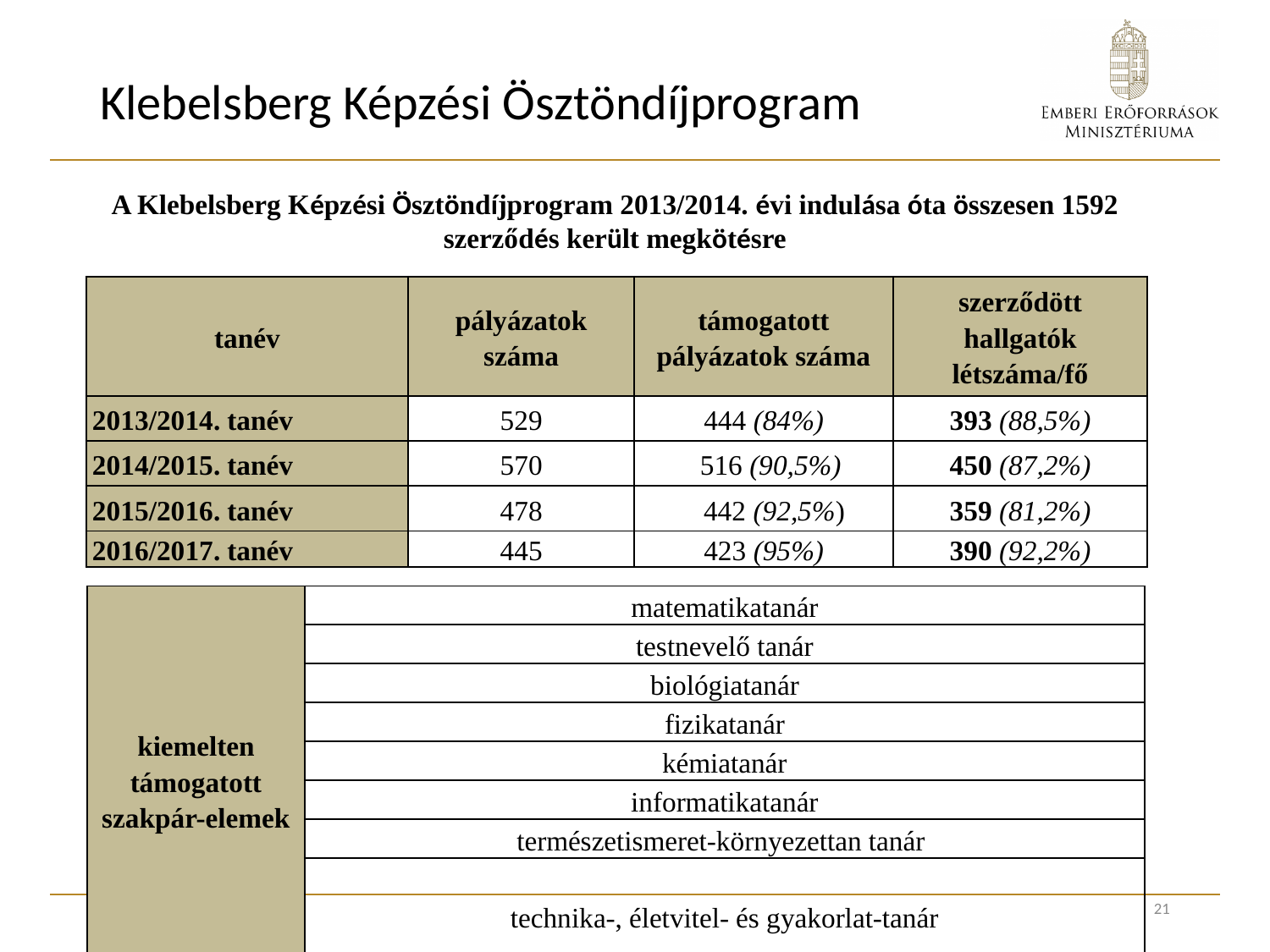

# Klebelsberg Képzési Ösztöndíjprogram

A Klebelsberg Képzési Ösztöndíjprogram 2013/2014. évi indulása óta összesen 1592 szerződés került megkötésre
| tanév | pályázatok száma | támogatott pályázatok száma | szerződött hallgatók létszáma/fő |
| --- | --- | --- | --- |
| 2013/2014. tanév | 529 | 444 (84%) | 393 (88,5%) |
| 2014/2015. tanév | 570 | 516 (90,5%) | 450 (87,2%) |
| 2015/2016. tanév | 478 | 442 (92,5%) | 359 (81,2%) |
| 2016/2017. tanév | 445 | 423 (95%) | 390 (92,2%) |

.

| kiemelten támogatott szakpár-elemek | matematikatanár |
| --- | --- |
|  | testnevelő tanár |
|  | biológiatanár |
|  | fizikatanár |
|  | kémiatanár |
|  | informatikatanár |
|  | természetismeret-környezettan tanár |
|  | technika-, életvitel- és gyakorlat-tanár |
21